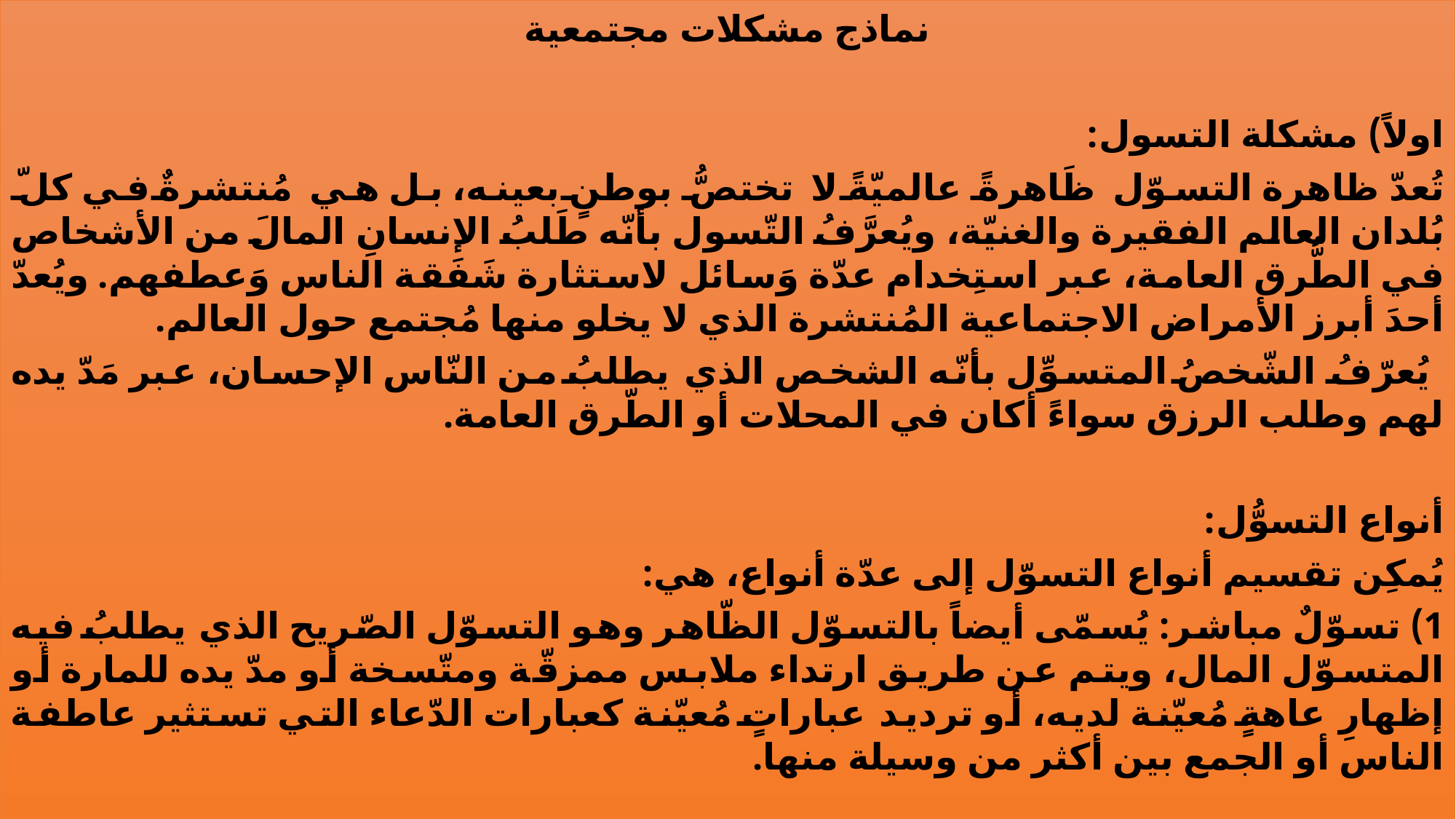

نماذج مشكلات مجتمعية

اولاً) مشكلة التسول:
تُعدّ ظاهرة التسوّل ظَاهرةً عالميّةً لا تختصُّ بوطنٍ بعينه، بل هي مُنتشرةٌ في كلّ بُلدان العالم الفقيرة والغنيّة، ويُعرَّفُ التّسول بأنّه طَلبُ الإنسانِ المالَ من الأشخاص في الطُّرق العامة، عبر استِخدام عدّة وَسائل لاستثارة شَفَقة الناس وَعطفهم. ويُعدّ أحدَ أبرز الأمراض الاجتماعية المُنتشرة الذي لا يخلو منها مُجتمع حول العالم.
 يُعرّفُ الشّخصُ المتسوِّل بأنّه الشخص الذي يطلبُ من النّاس الإحسان، عبر مَدّ يده لهم وطلب الرزق سواءً أكان في المحلات أو الطّرق العامة.

أنواع التسوُّل:
يُمكِن تقسيم أنواع التسوّل إلى عدّة أنواع، هي:
1) تسوّلٌ مباشر: يُسمّى أيضاً بالتسوّل الظّاهر وهو التسوّل الصّريح الذي يطلبُ فيه المتسوّل المال، ويتم عن طريق ارتداء ملابس ممزقّة ومتّسخة أو مدّ يده للمارة أو إظهارِ عاهةٍ مُعيّنة لديه، أو ترديد عباراتٍ مُعيّنة كعبارات الدّعاء التي تستثير عاطفة الناس أو الجمع بين أكثر من وسيلة منها.